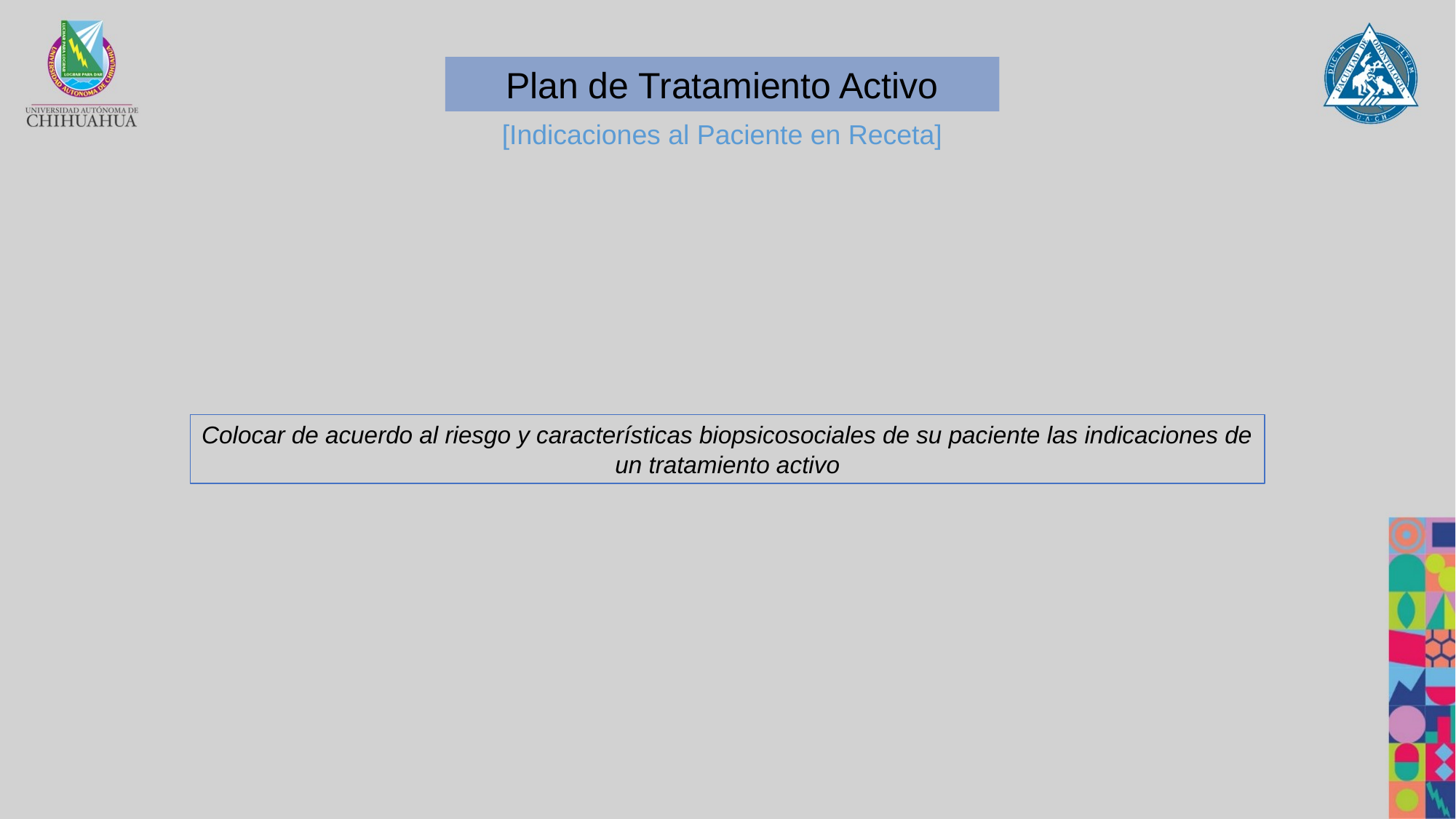

Plan de Tratamiento Activo
[Indicaciones al Paciente en Receta]
Colocar de acuerdo al riesgo y características biopsicosociales de su paciente las indicaciones de un tratamiento activo